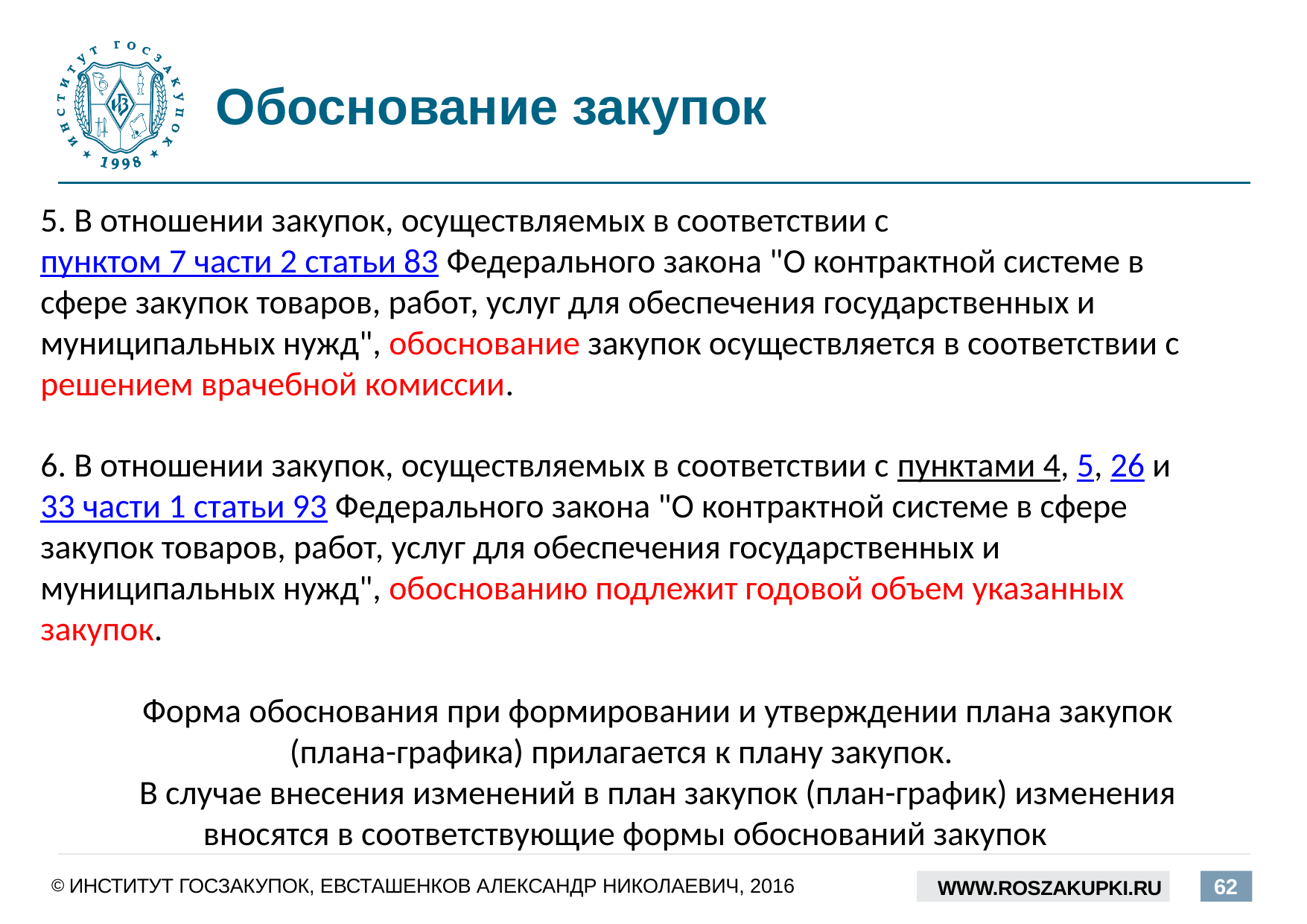

# Обоснование закупок
5. В отношении закупок, осуществляемых в соответствии с пунктом 7 части 2 статьи 83 Федерального закона "О контрактной системе в сфере закупок товаров, работ, услуг для обеспечения государственных и муниципальных нужд", обоснование закупок осуществляется в соответствии с решением врачебной комиссии.

6. В отношении закупок, осуществляемых в соответствии с пунктами 4, 5, 26 и 33 части 1 статьи 93 Федерального закона "О контрактной системе в сфере закупок товаров, работ, услуг для обеспечения государственных и муниципальных нужд", обоснованию подлежит годовой объем указанных закупок.

Форма обоснования при формировании и утверждении плана закупок (плана-графика) прилагается к плану закупок.
В случае внесения изменений в план закупок (план-график) изменения вносятся в соответствующие формы обоснований закупок